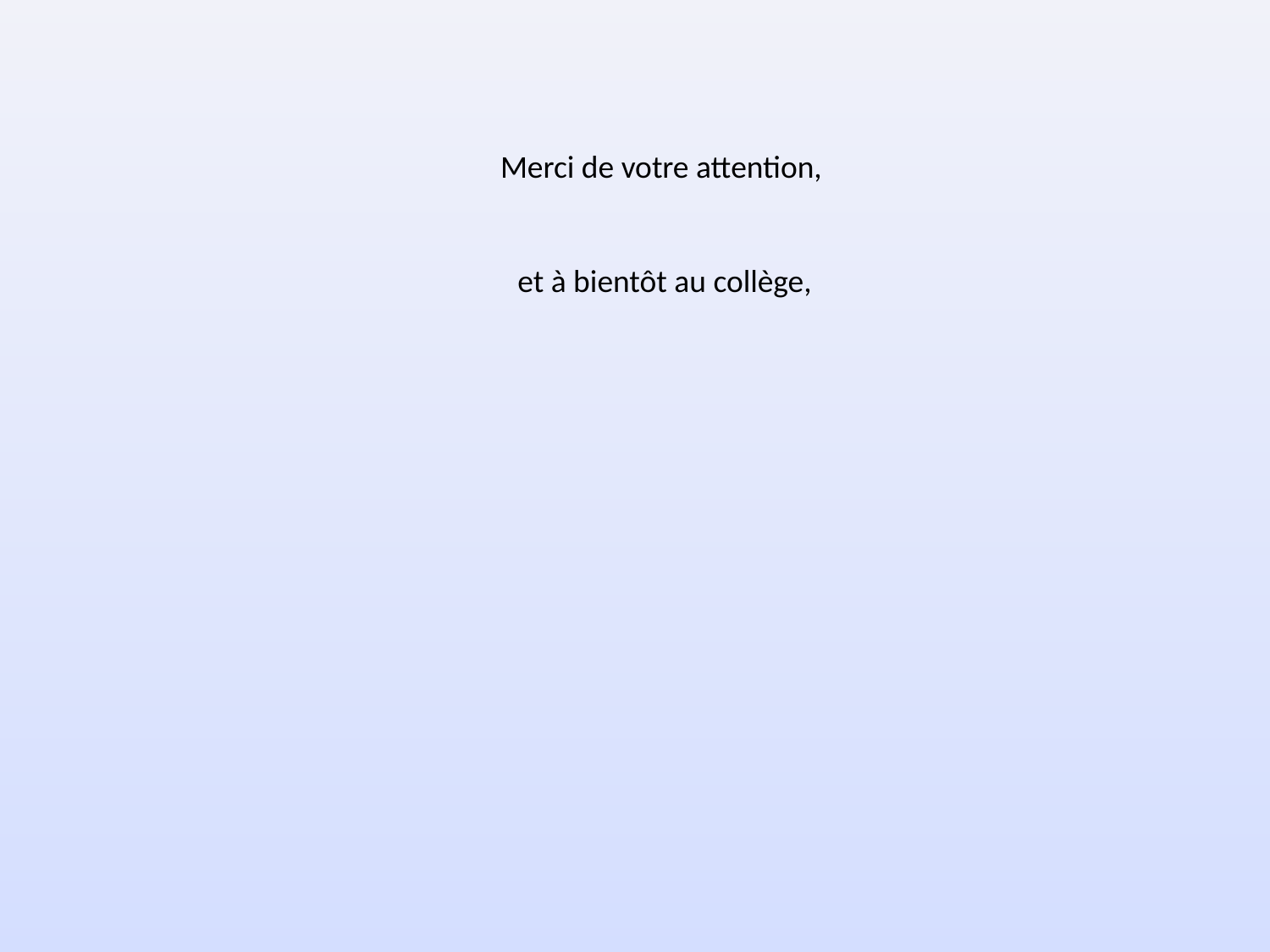

Merci de votre attention,

et à bientôt au collège,